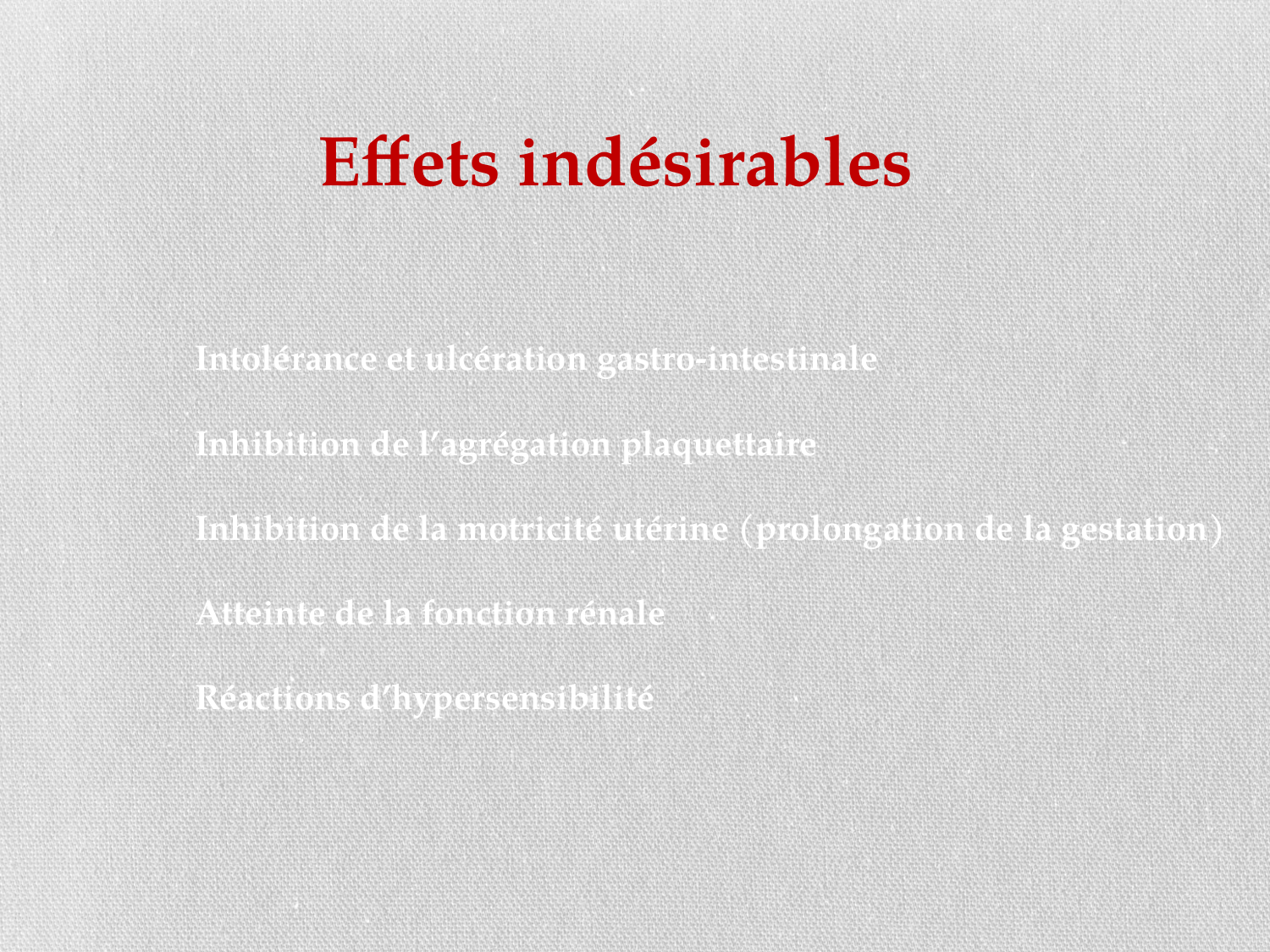

Effets indésirables
Intolérance et ulcération gastro-intestinale

Inhibition de l’agrégation plaquettaire

Inhibition de la motricité utérine (prolongation de la gestation)

Atteinte de la fonction rénale

Réactions d’hypersensibilité